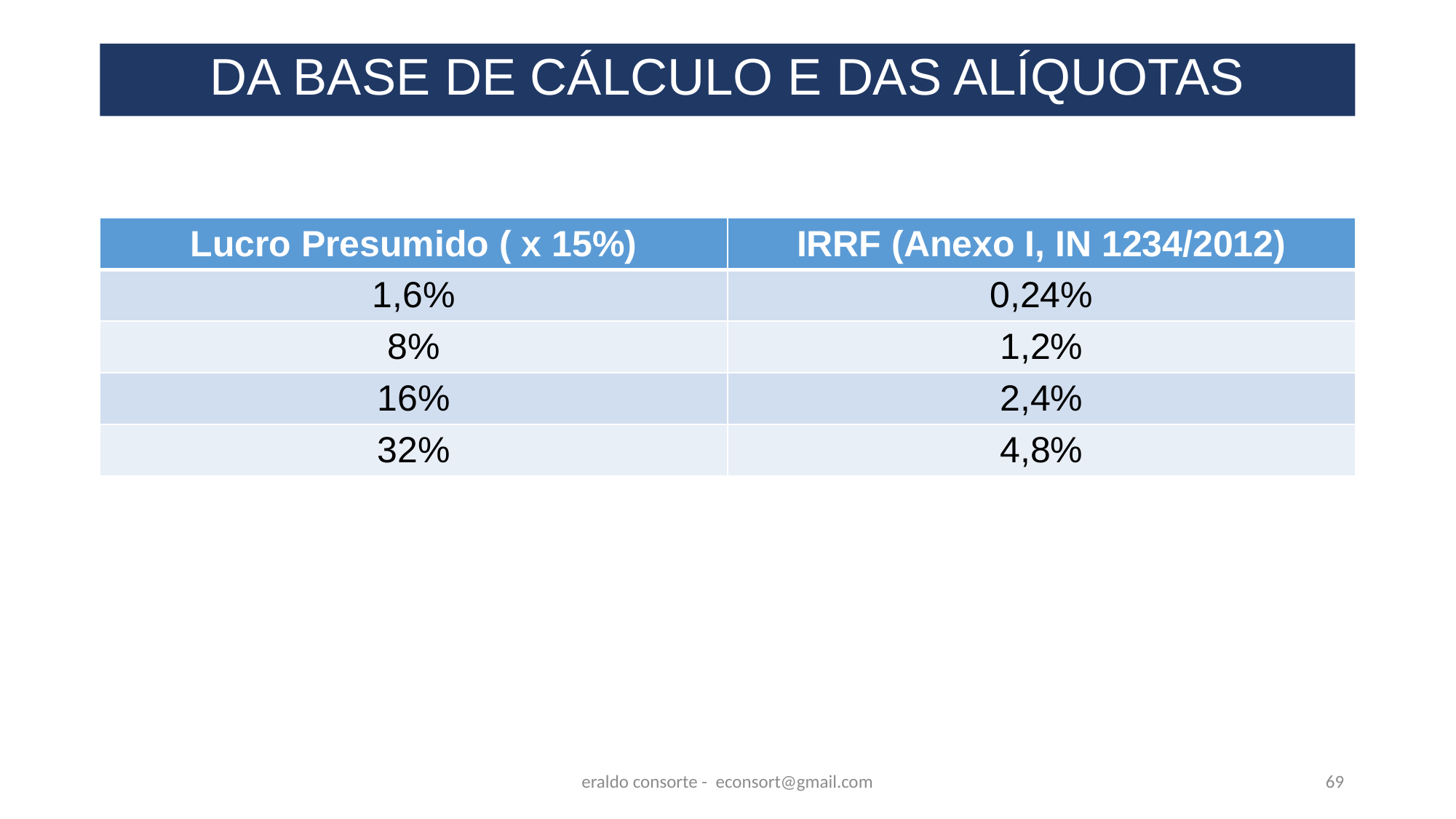

# DA BASE DE CÁLCULO E DAS ALÍQUOTAS
| Lucro Presumido ( x 15%) | IRRF (Anexo I, IN 1234/2012) |
| --- | --- |
| 1,6% | 0,24% |
| 8% | 1,2% |
| 16% | 2,4% |
| 32% | 4,8% |
eraldo consorte -  econsort@gmail.com
69